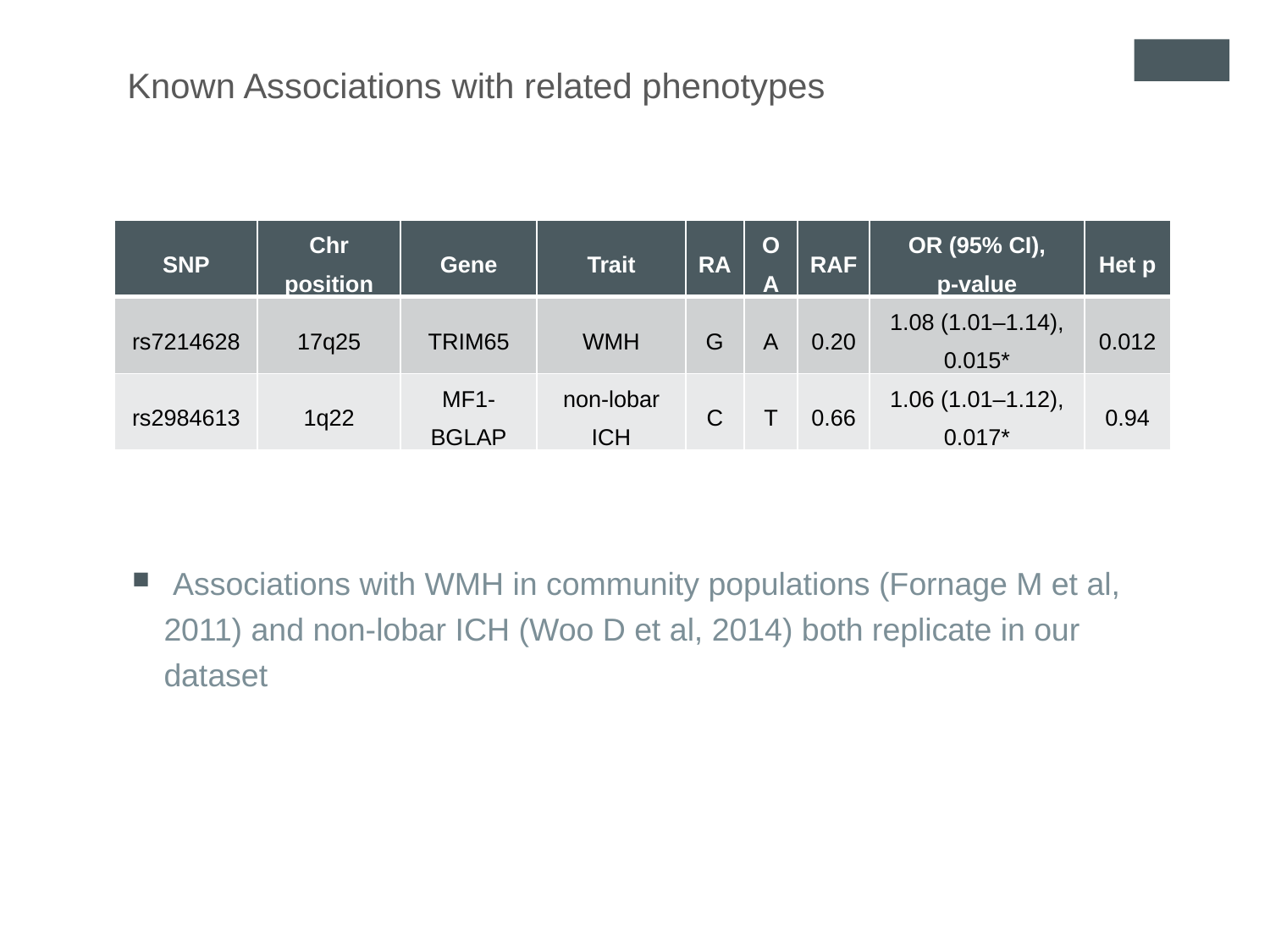

Known Associations with related phenotypes
| SNP | Chr position | Gene | Trait | RA | OA | RAF | OR (95% CI), p-value | Het p |
| --- | --- | --- | --- | --- | --- | --- | --- | --- |
| rs7214628 | 17q25 | TRIM65 | WMH | G | A | 0.20 | 1.08 (1.01–1.14), 0.015\* | 0.012 |
| rs2984613 | 1q22 | MF1-BGLAP | non-lobar ICH | C | T | 0.66 | 1.06 (1.01–1.12), 0.017\* | 0.94 |
 Associations with WMH in community populations (Fornage M et al, 2011) and non-lobar ICH (Woo D et al, 2014) both replicate in our dataset